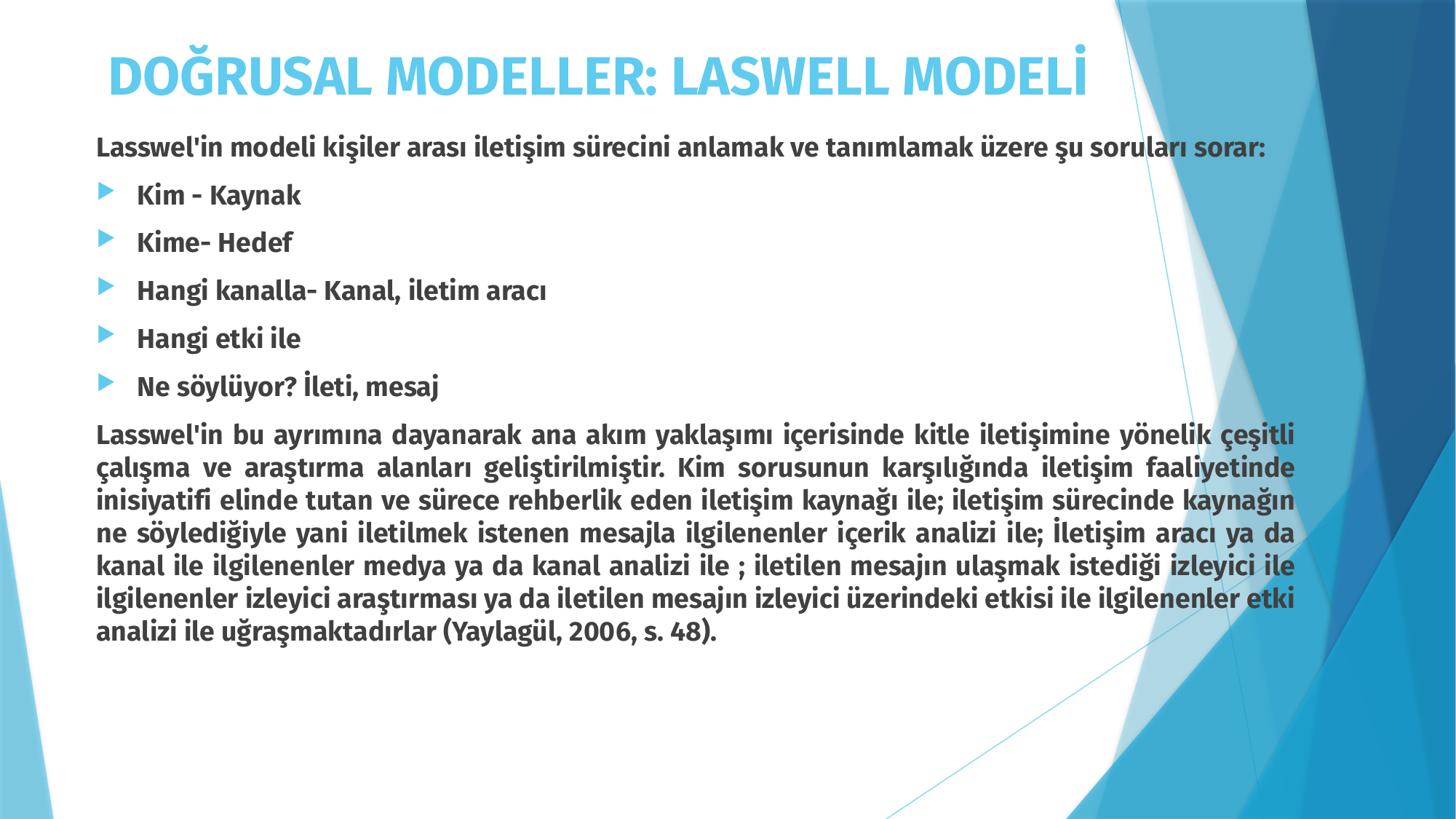

# DOĞRUSAL MODELLER: LASWELL MODELİ
Lasswel'in modeli kişiler arası iletişim sürecini anlamak ve tanımlamak üzere şu soruları sorar:
Kim - Kaynak
Kime- Hedef
Hangi kanalla- Kanal, iletim aracı
Hangi etki ile
Ne söylüyor? İleti, mesaj
Lasswel'in bu ayrımına dayanarak ana akım yaklaşımı içerisinde kitle iletişimine yönelik çeşitli çalışma ve araştırma alanları geliştirilmiştir. Kim sorusunun karşılığında iletişim faaliyetinde inisiyatifi elinde tutan ve sürece rehberlik eden iletişim kaynağı ile; iletişim sürecinde kaynağın ne söylediğiyle yani iletilmek istenen mesajla ilgilenenler içerik analizi ile; İletişim aracı ya da kanal ile ilgilenenler medya ya da kanal analizi ile ; iletilen mesajın ulaşmak istediği izleyici ile ilgilenenler izleyici araştırması ya da iletilen mesajın izleyici üzerindeki etkisi ile ilgilenenler etki analizi ile uğraşmaktadırlar (Yaylagül, 2006, s. 48).